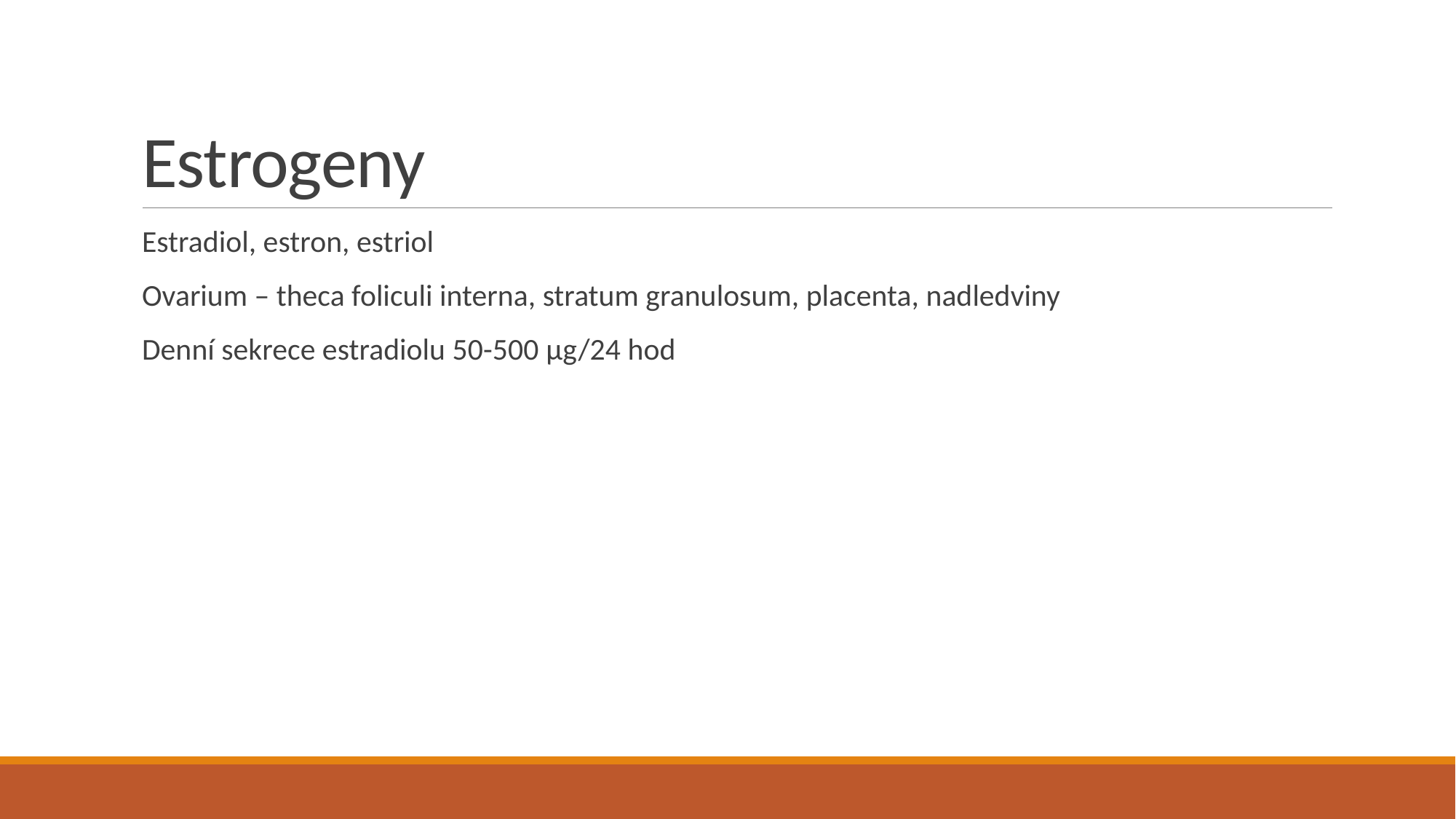

# Estrogeny
Estradiol, estron, estriol
Ovarium – theca foliculi interna, stratum granulosum, placenta, nadledviny
Denní sekrece estradiolu 50-500 μg/24 hod